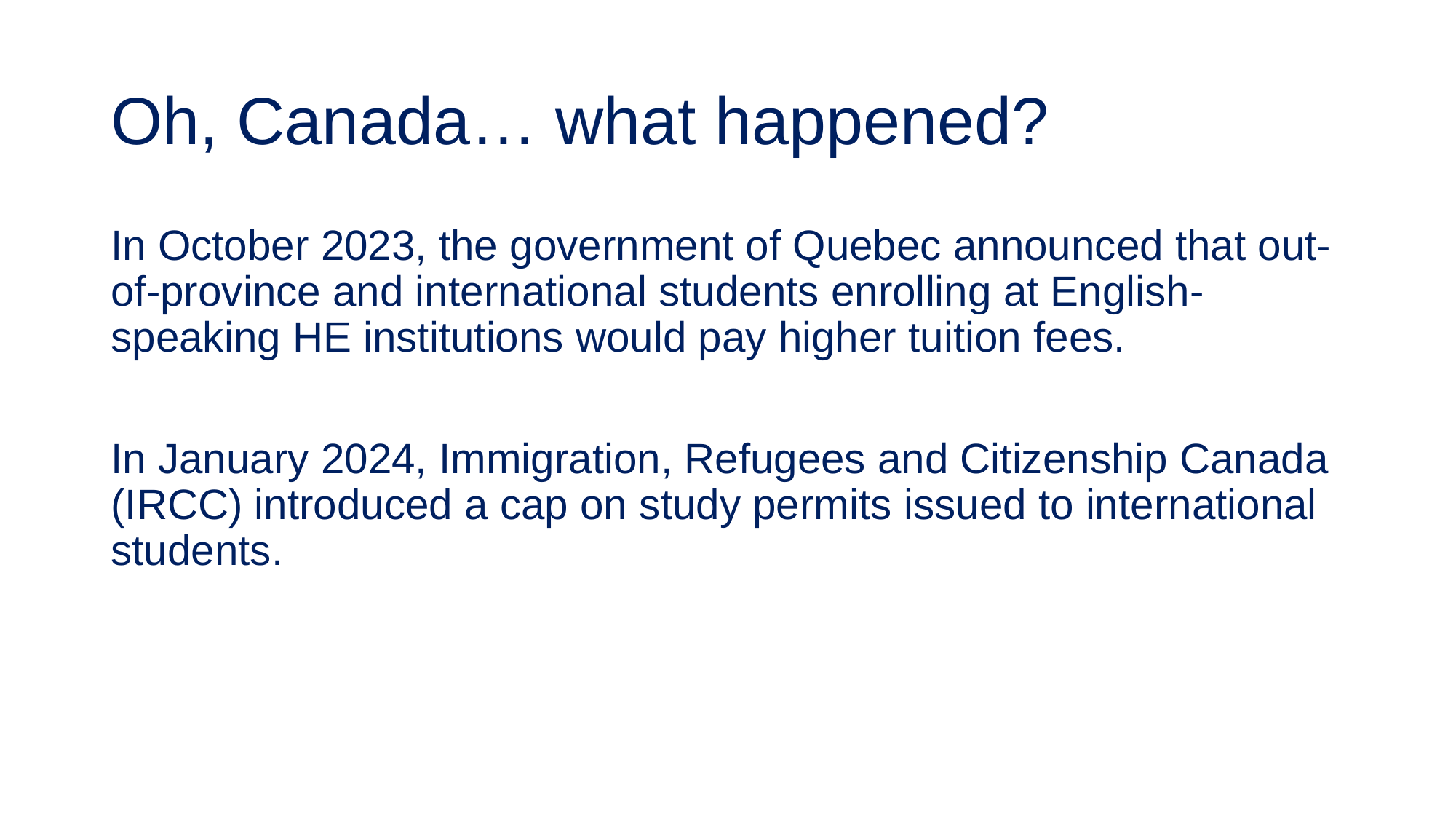

# Oh, Canada… what happened?
In October 2023, the government of Quebec announced that out-of-province and international students enrolling at English-speaking HE institutions would pay higher tuition fees.

In January 2024, Immigration, Refugees and Citizenship Canada (IRCC) introduced a cap on study permits issued to international students.